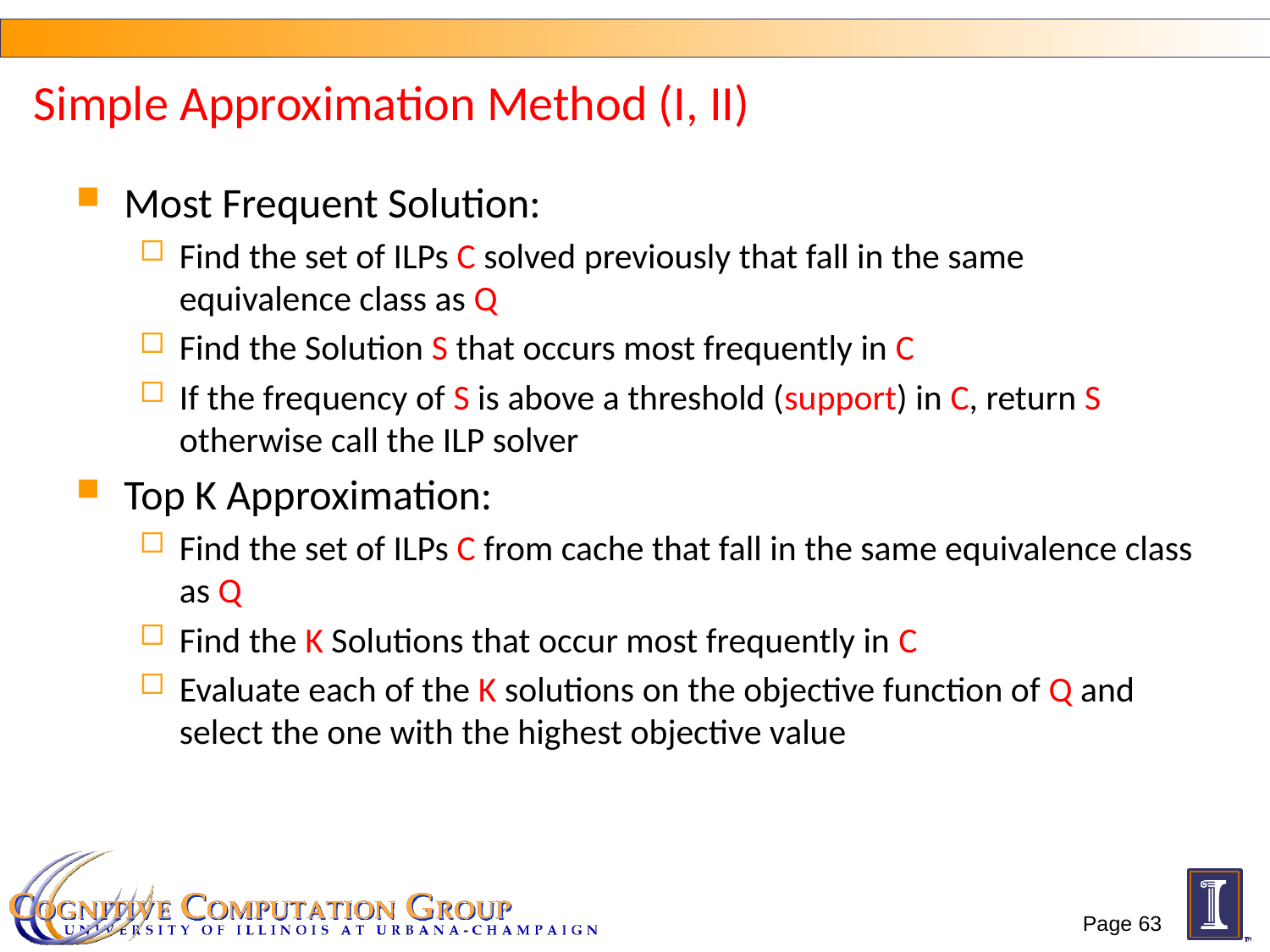

# Simple Approximation Method (I, II)
Most Frequent Solution:
Find the set of ILPs C solved previously that fall in the same equivalence class as Q
Find the Solution S that occurs most frequently in C
If the frequency of S is above a threshold (support) in C, return S otherwise call the ILP solver
Top K Approximation:
Find the set of ILPs C from cache that fall in the same equivalence class as Q
Find the K Solutions that occur most frequently in C
Evaluate each of the K solutions on the objective function of Q and select the one with the highest objective value

Page 63